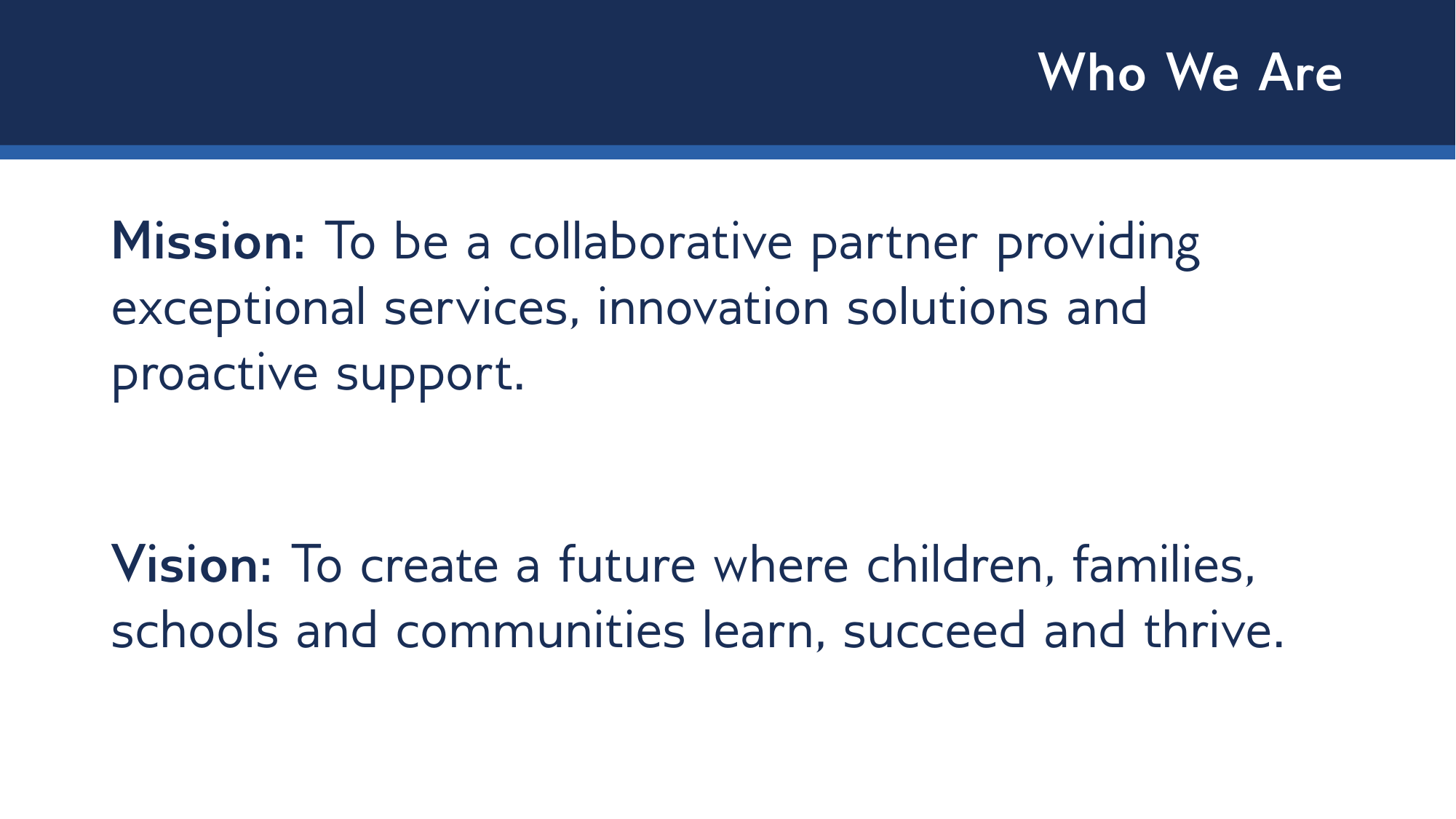

# Who We Are
Mission: To be a collaborative partner providing exceptional services, innovation solutions and proactive support.

Vision: To create a future where children, families, schools and communities learn, succeed and thrive.